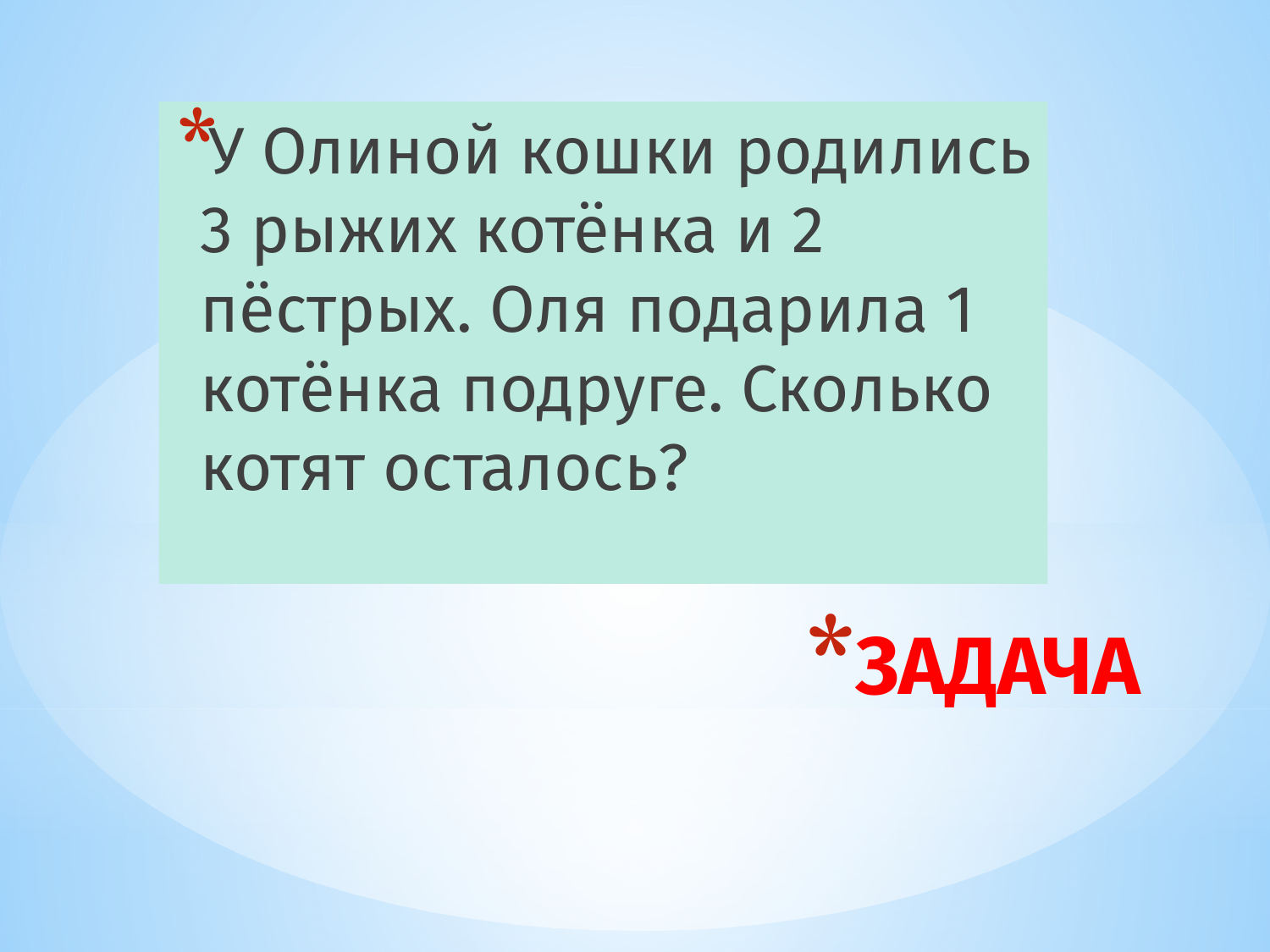

У Олиной кошки родились 3 рыжих котёнка и 2 пёстрых. Оля подарила 1 котёнка подруге. Сколько котят осталось?
# ЗАДАЧА